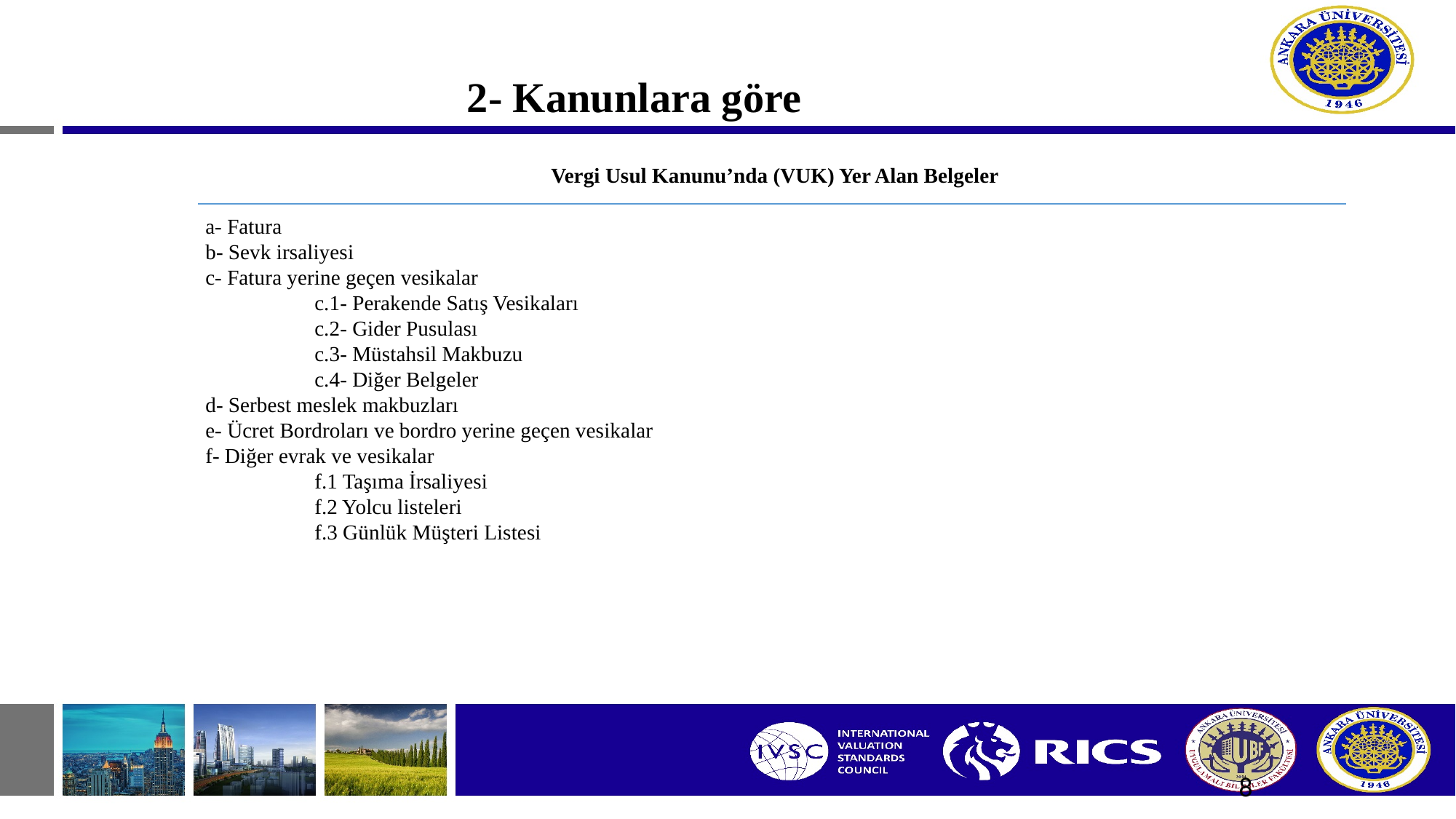

# 2- Kanunlara göre
Vergi Usul Kanunu’nda (VUK) Yer Alan Belgeler

a- Fatura
b- Sevk irsaliyesi
c- Fatura yerine geçen vesikalar
    	c.1- Perakende Satış Vesikaları
	c.2- Gider Pusulası
	c.3- Müstahsil Makbuzu
	c.4- Diğer Belgeler
d- Serbest meslek makbuzları
e- Ücret Bordroları ve bordro yerine geçen vesikalar
f- Diğer evrak ve vesikalar
	f.1 Taşıma İrsaliyesi
	f.2 Yolcu listeleri
	f.3 Günlük Müşteri Listesi

8